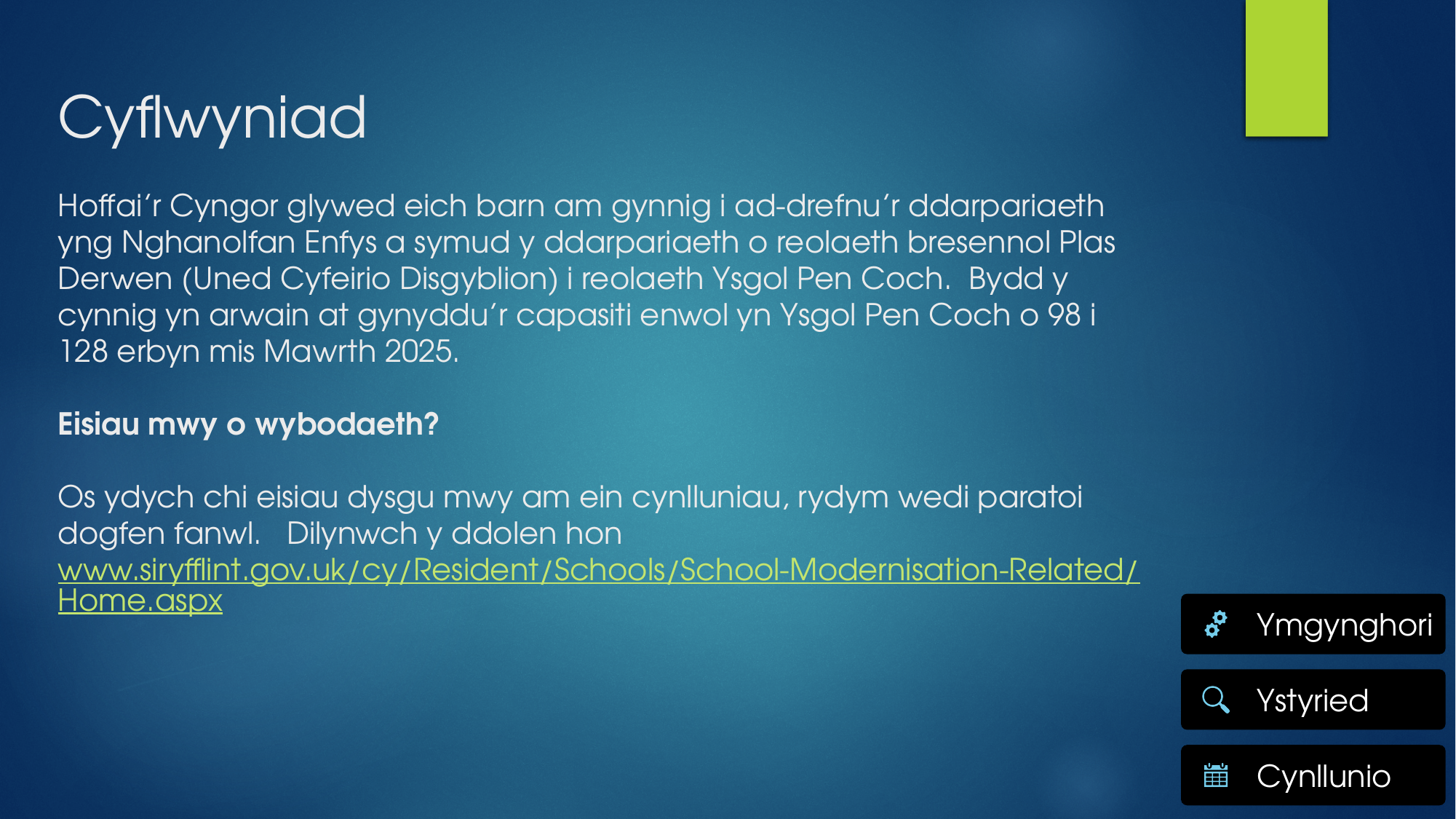

# Cyflwyniad Hoffai’r Cyngor glywed eich barn am gynnig i ad-drefnu’r ddarpariaeth yng Nghanolfan Enfys a symud y ddarpariaeth o reolaeth bresennol Plas Derwen (Uned Cyfeirio Disgyblion) i reolaeth Ysgol Pen Coch.  Bydd y cynnig yn arwain at gynyddu’r capasiti enwol yn Ysgol Pen Coch o 98 i 128 erbyn mis Mawrth 2025. Eisiau mwy o wybodaeth? Os ydych chi eisiau dysgu mwy am ein cynlluniau, rydym wedi paratoi dogfen fanwl.   Dilynwch y ddolen hon www.siryfflint.gov.uk/cy/Resident/Schools/School-Modernisation-Related/Home.aspx
Ymgynghori
Ystyried
Cynllunio